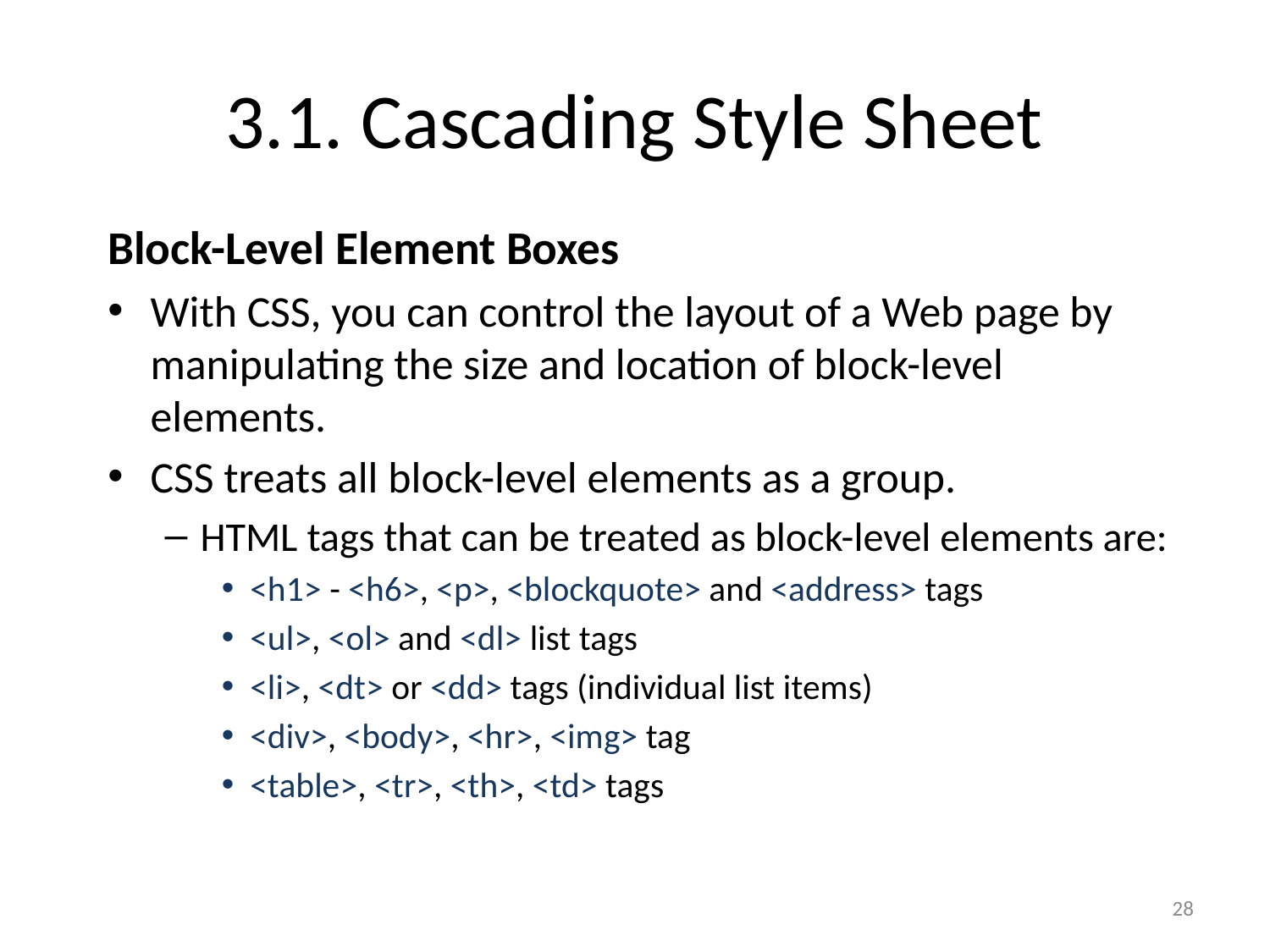

# 3.1. Cascading Style Sheet
Block-Level Element Boxes
With CSS, you can control the layout of a Web page by manipulating the size and location of block-level elements.
CSS treats all block-level elements as a group.
HTML tags that can be treated as block-level elements are:
<h1> - <h6>, <p>, <blockquote> and <address> tags
<ul>, <ol> and <dl> list tags
<li>, <dt> or <dd> tags (individual list items)
<div>, <body>, <hr>, <img> tag
<table>, <tr>, <th>, <td> tags
28